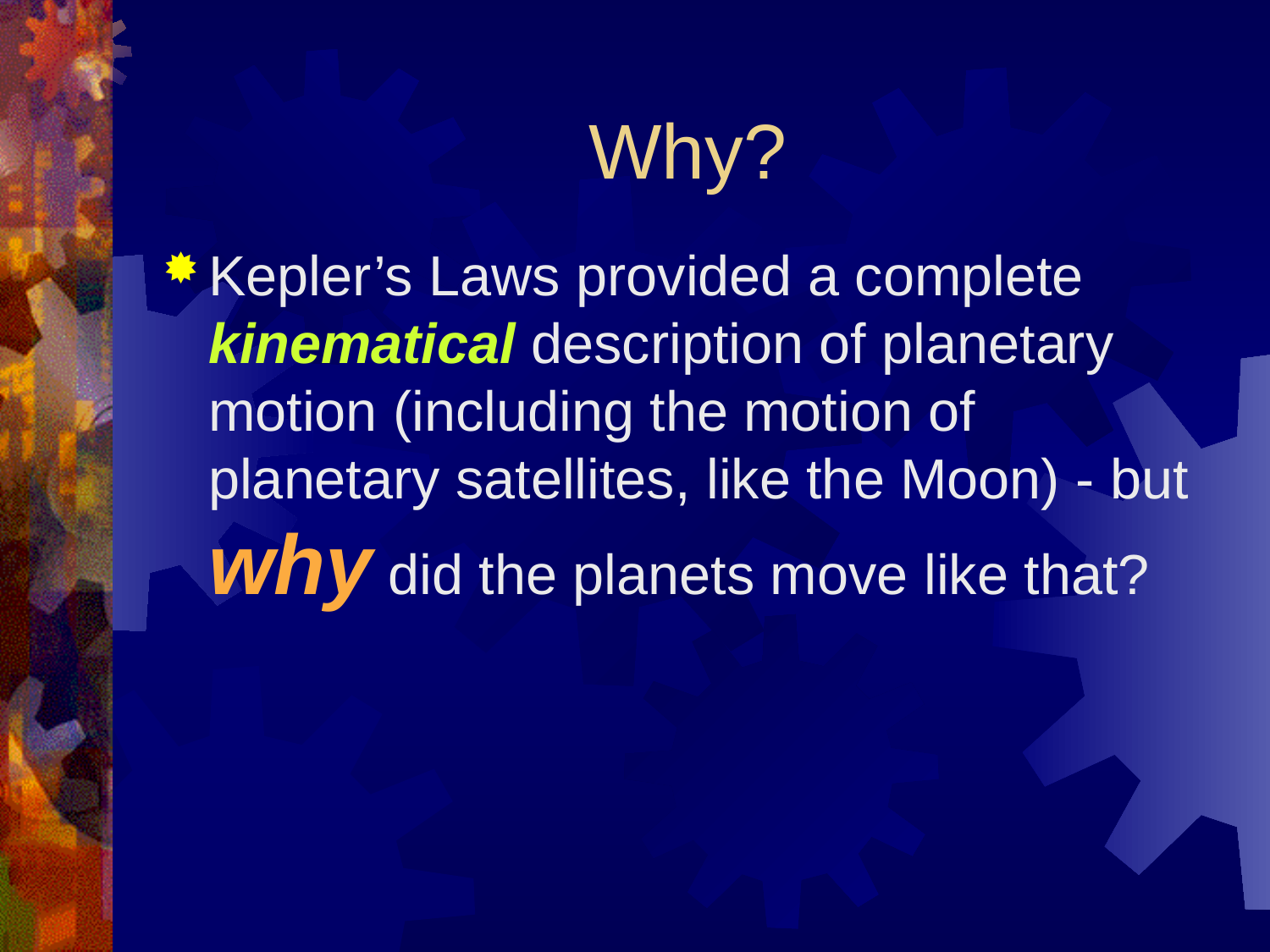

# Why?
Kepler’s Laws provided a complete kinematical description of planetary motion (including the motion of planetary satellites, like the Moon) - but why did the planets move like that?